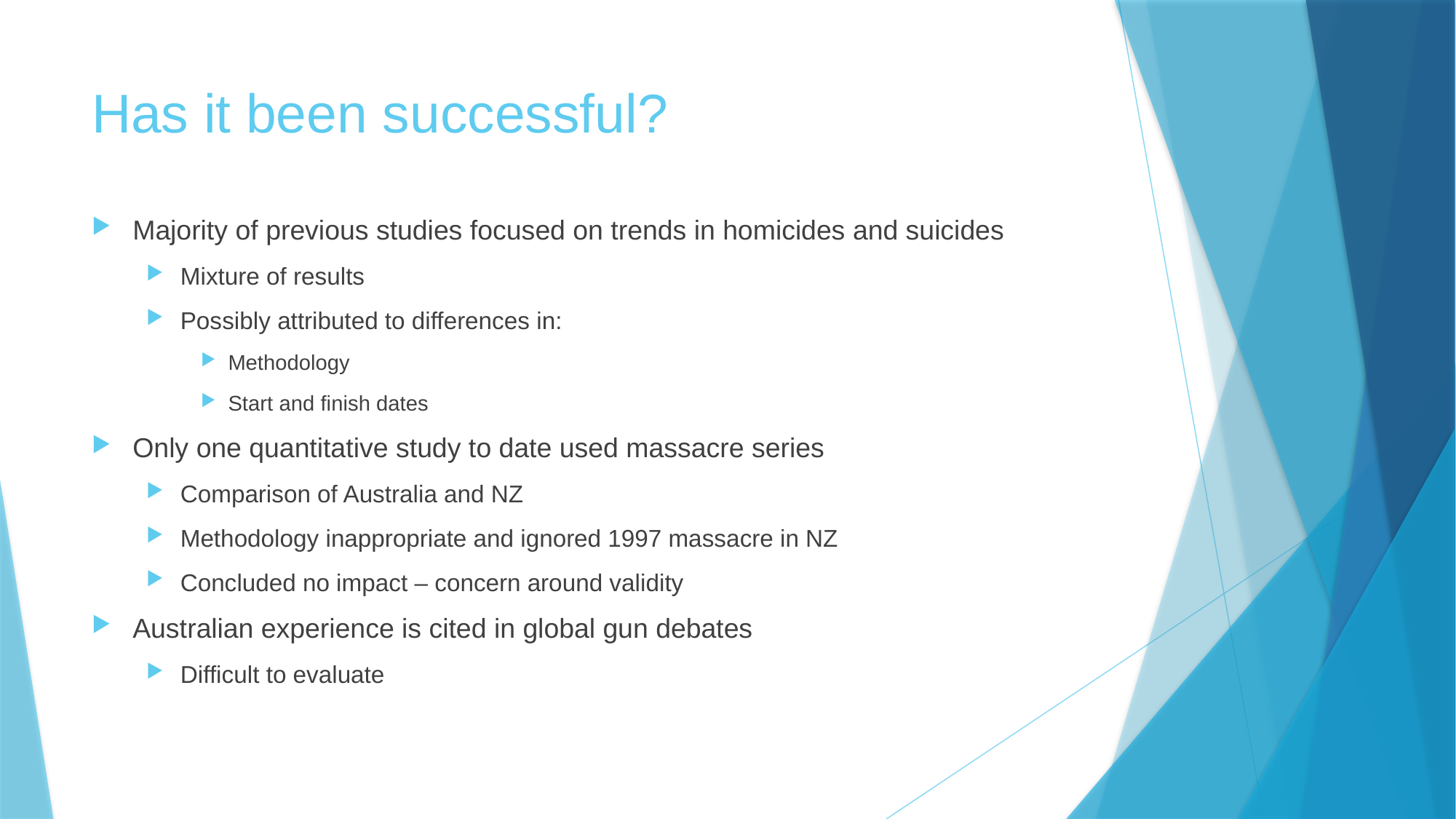

# Has it been successful?
Majority of previous studies focused on trends in homicides and suicides
Mixture of results
Possibly attributed to differences in:
Methodology
Start and finish dates
Only one quantitative study to date used massacre series
Comparison of Australia and NZ
Methodology inappropriate and ignored 1997 massacre in NZ
Concluded no impact – concern around validity
Australian experience is cited in global gun debates
Difficult to evaluate